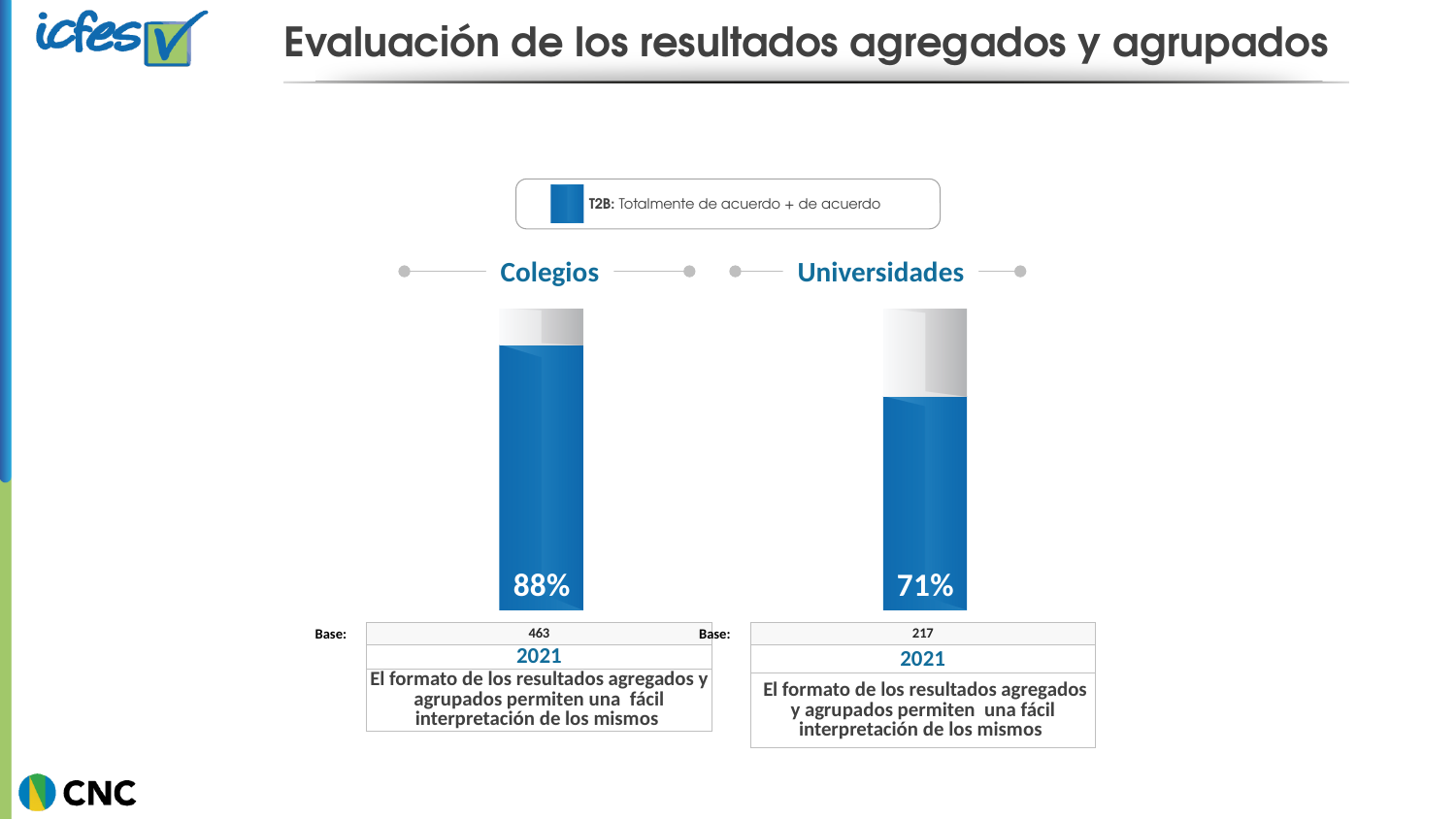

# Evaluación de los resultados agregados y agrupados

|  | T2B: Totalmente de acuerdo + de acuerdo |
| --- | --- |
Universidades
Colegios

### Chart

| Category | T3B | T2B | Columna1 |
|---|---|---|---|
| Categoría 1 | None | None | None |

### Chart

| Category | T3B | T2B | Columna1 |
|---|---|---|---|
| Categoría 1 | None | None | None |
|  |
| --- |
| 463 |
| 2021 |
| El formato de los resultados agregados y agrupados permiten una fácil interpretación de los mismos |
|  |
| --- |
| 217 |
| 2021 |
| El formato de los resultados agregados y agrupados permiten una fácil interpretación de los mismos |
Base:
Base: